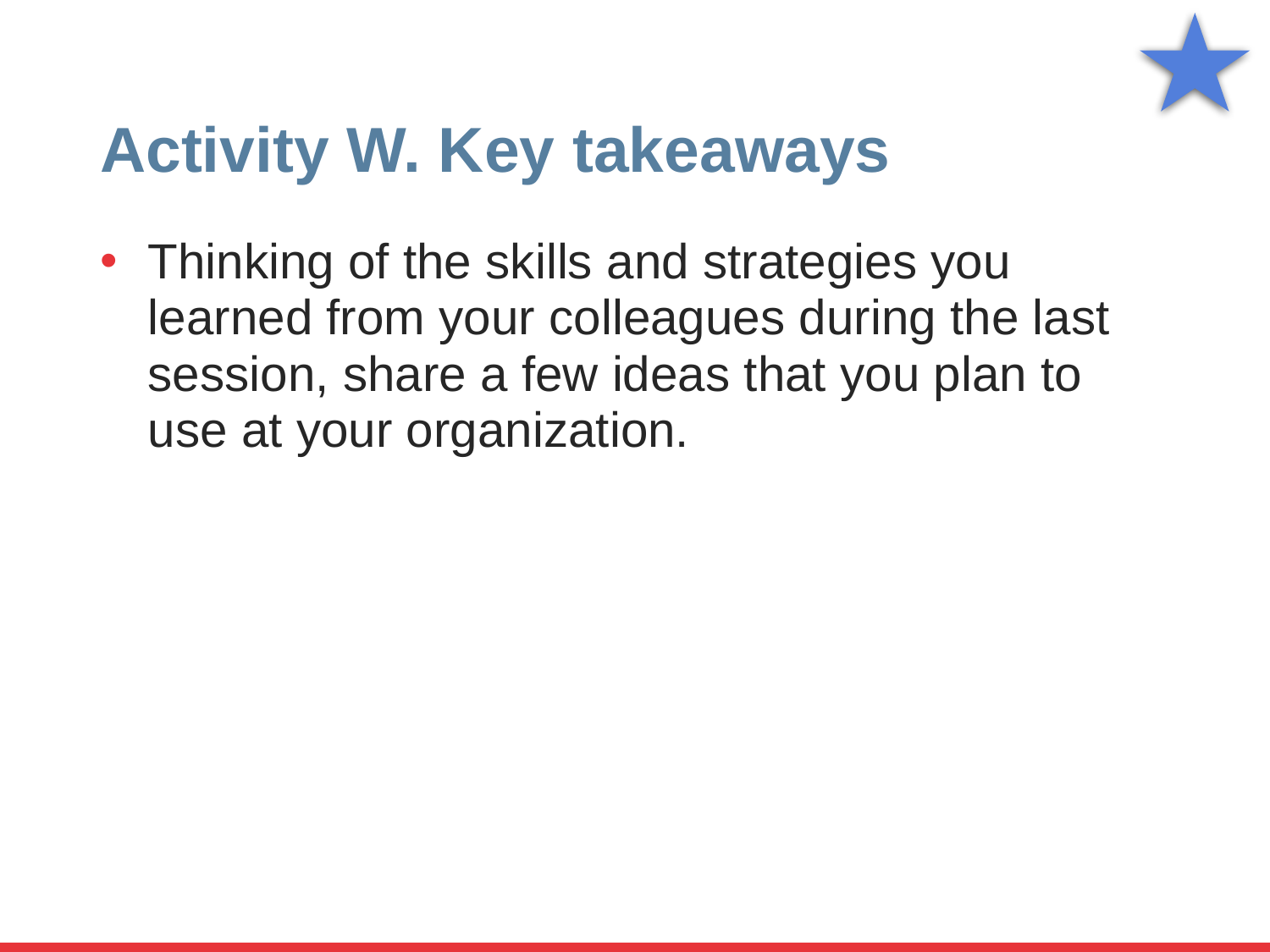

# Activity W. Key takeaways
Thinking of the skills and strategies you learned from your colleagues during the last session, share a few ideas that you plan to use at your organization.